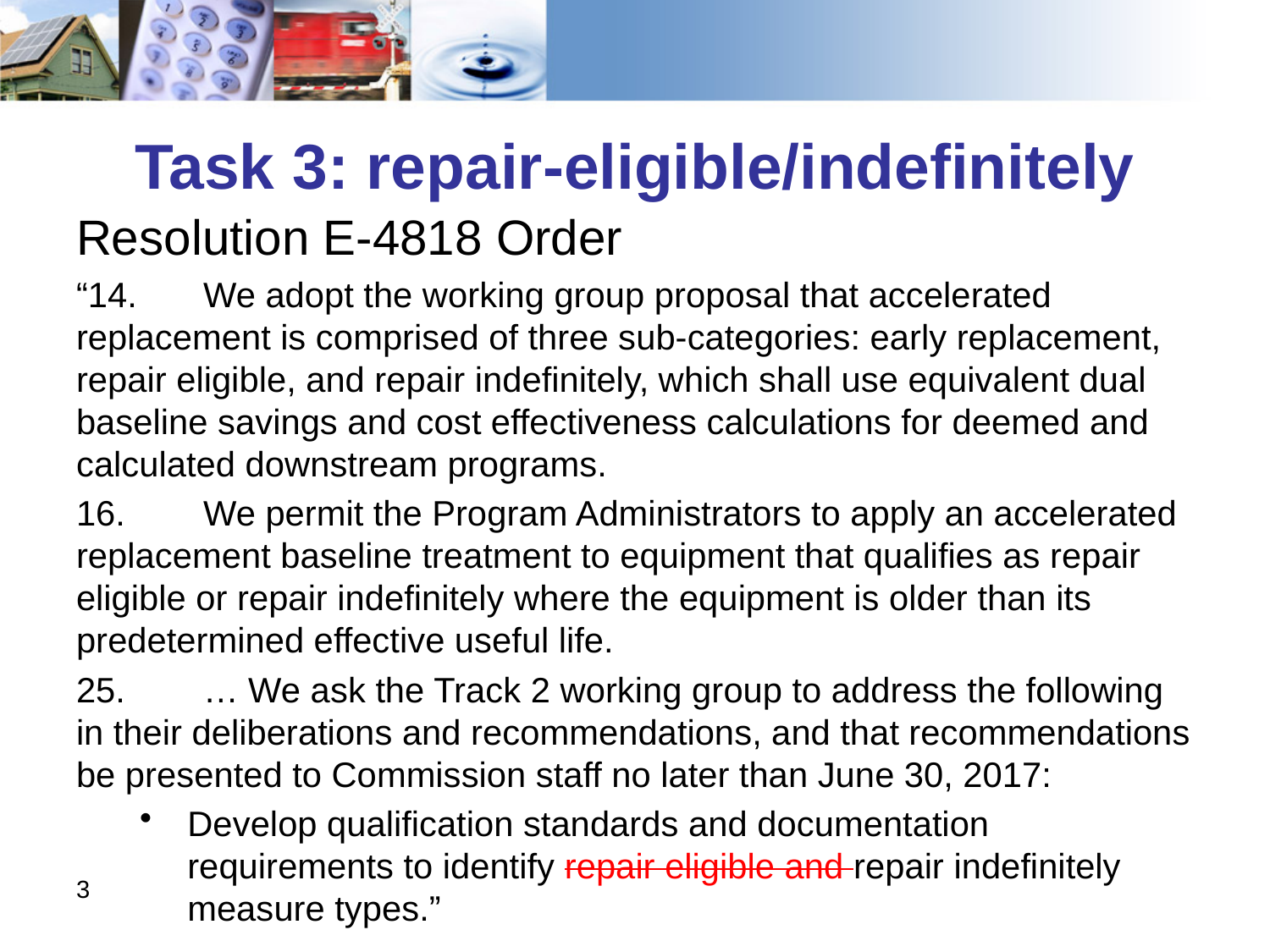

# Task 3: repair-eligible/indefinitely
Resolution E-4818 Order
“14. 	We adopt the working group proposal that accelerated replacement is comprised of three sub-categories: early replacement, repair eligible, and repair indefinitely, which shall use equivalent dual baseline savings and cost effectiveness calculations for deemed and calculated downstream programs.
16.	We permit the Program Administrators to apply an accelerated replacement baseline treatment to equipment that qualifies as repair eligible or repair indefinitely where the equipment is older than its predetermined effective useful life.
25. 	… We ask the Track 2 working group to address the following in their deliberations and recommendations, and that recommendations be presented to Commission staff no later than June 30, 2017:
Develop qualification standards and documentation requirements to identify repair eligible and repair indefinitely measure types.”

3